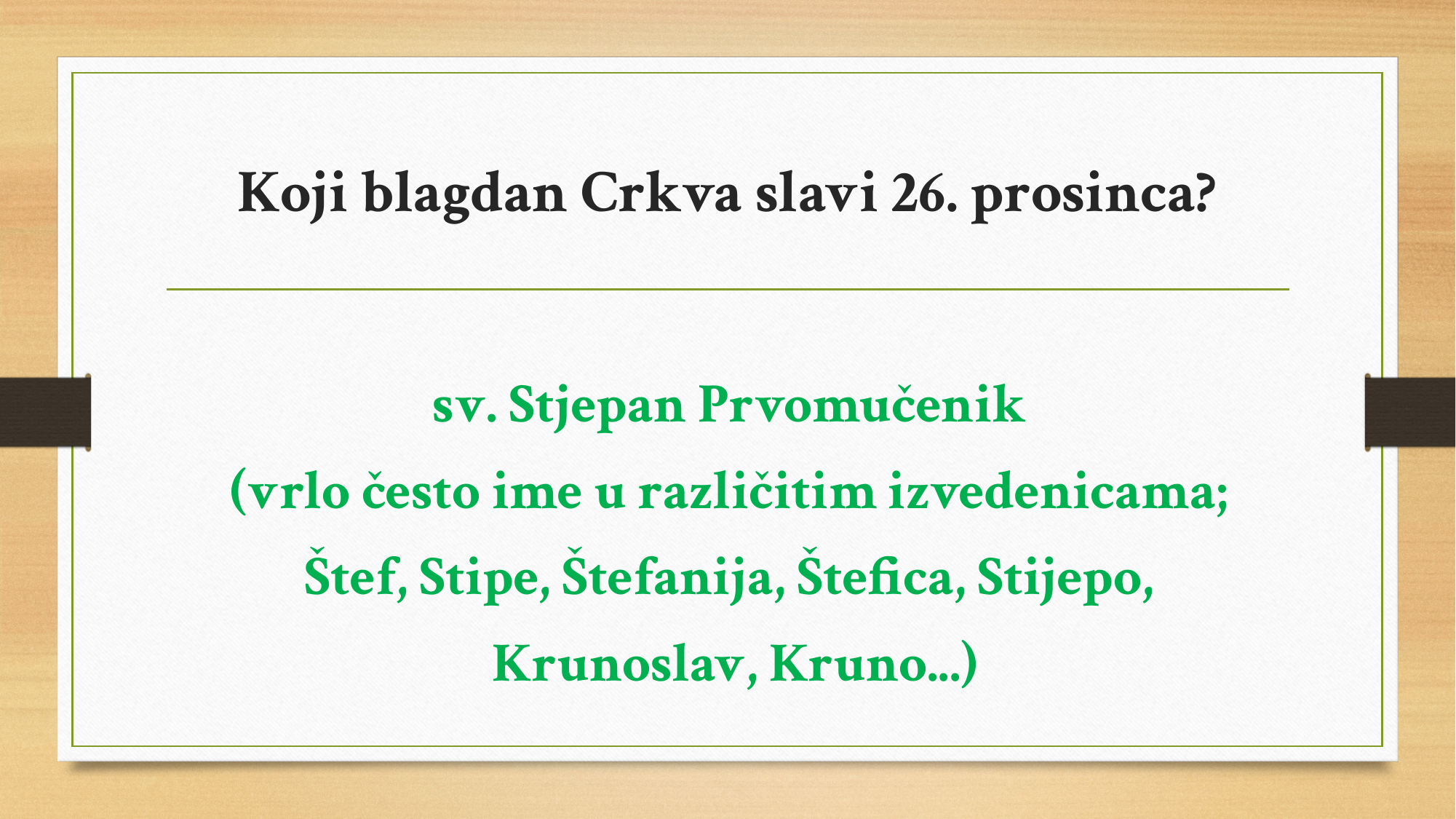

# Koji blagdan Crkva slavi 26. prosinca?

sv. Stjepan Prvomučenik
(vrlo često ime u različitim izvedenicama;
Štef, Stipe, Štefanija, Štefica, Stijepo,
 Krunoslav, Kruno...)